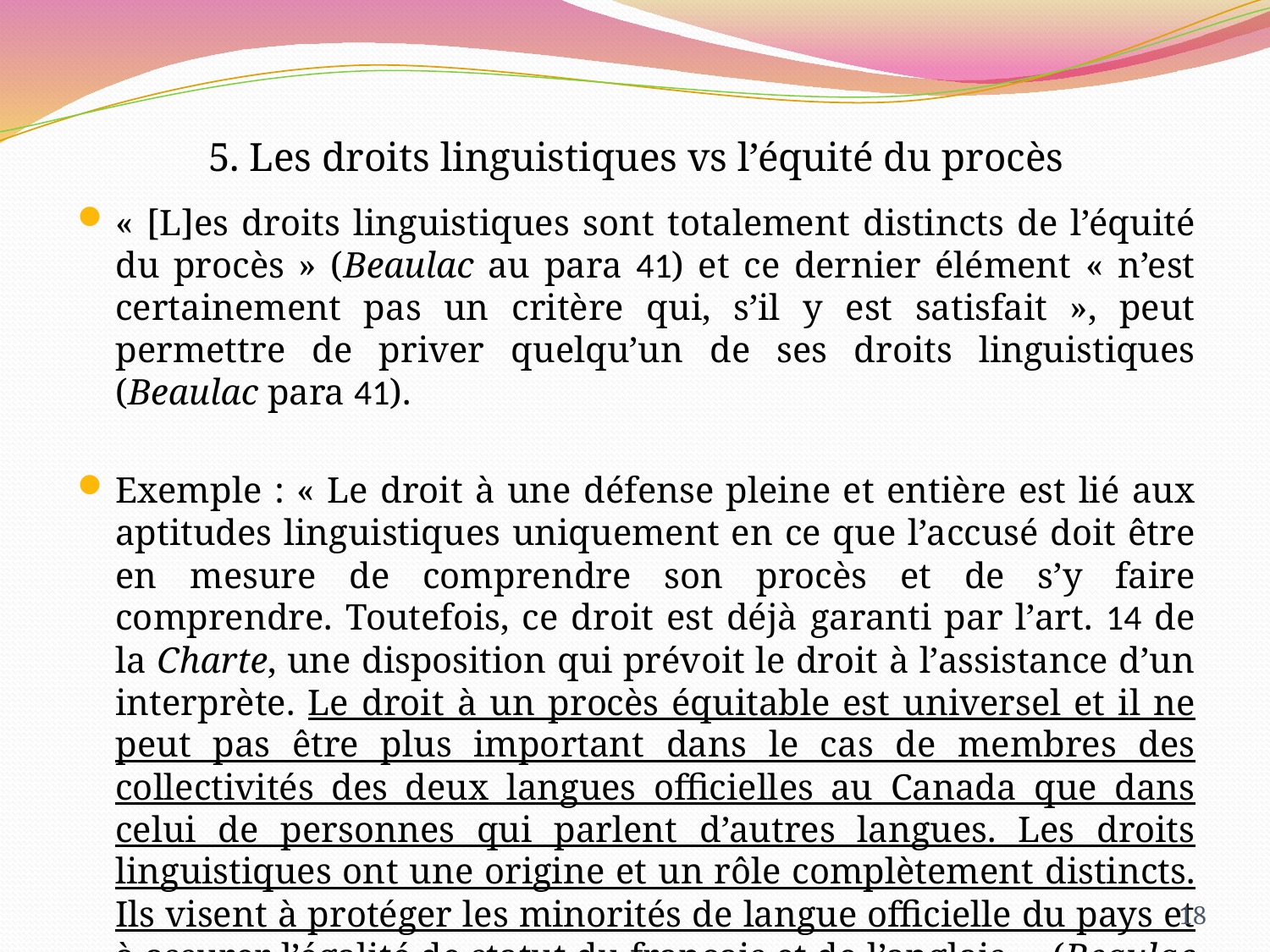

5. Les droits linguistiques vs l’équité du procès
« [L]es droits linguistiques sont totalement distincts de l’équité du procès » (Beaulac au para 41) et ce dernier élément « n’est certainement pas un critère qui, s’il y est satisfait », peut permettre de priver quelqu’un de ses droits linguistiques (Beaulac para 41).

Exemple : « Le droit à une défense pleine et entière est lié aux aptitudes linguistiques uniquement en ce que l’accusé doit être en mesure de comprendre son procès et de s’y faire comprendre. Toutefois, ce droit est déjà garanti par l’art. 14 de la Charte, une disposition qui prévoit le droit à l’assistance d’un interprète. Le droit à un procès équitable est universel et il ne peut pas être plus important dans le cas de membres des collectivités des deux langues officielles au Canada que dans celui de personnes qui parlent d’autres langues. Les droits linguistiques ont une origine et un rôle complètement distincts. Ils visent à protéger les minorités de langue officielle du pays et à assurer l’égalité de statut du français et de l’anglais. » (Beaulac au para 41) [notre soulignement]
18